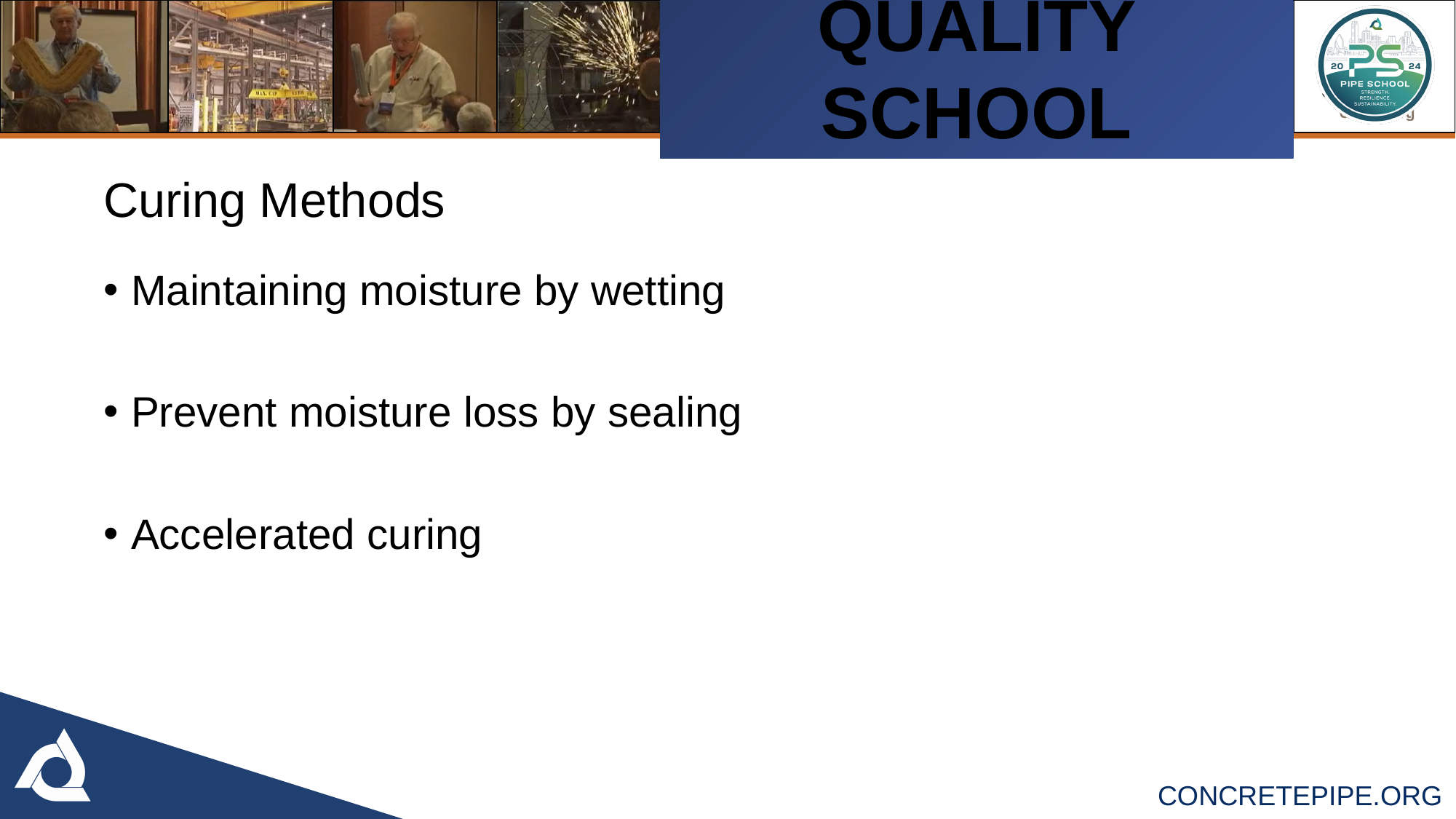

Curing Methods
Maintaining moisture by wetting

Prevent moisture loss by sealing

Accelerated curing